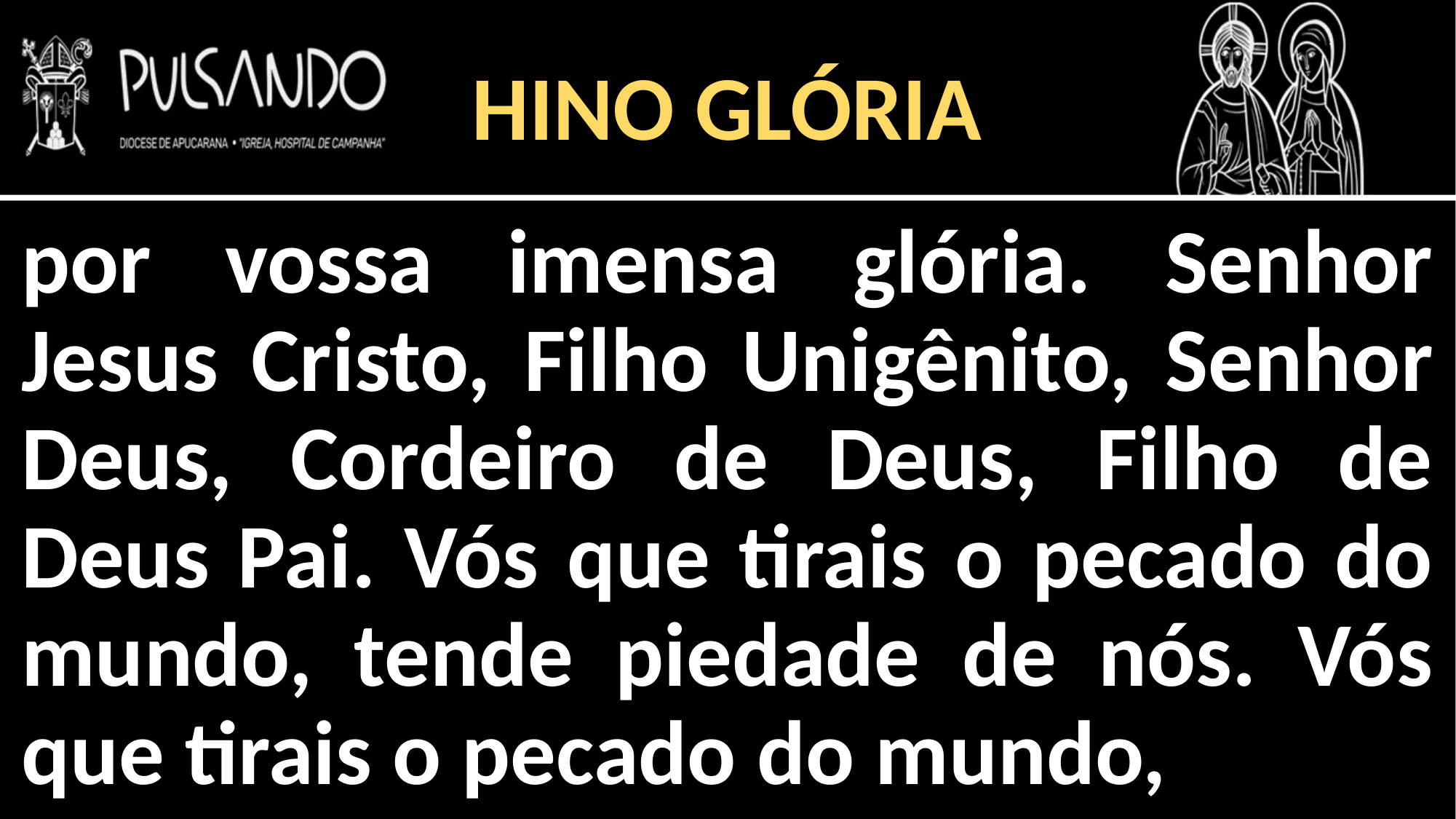

HINO GLÓRIA
por vossa imensa glória. Senhor Jesus Cristo, Filho Unigênito, Senhor Deus, Cordeiro de Deus, Filho de Deus Pai. Vós que tirais o pecado do mundo, tende piedade de nós. Vós que tirais o pecado do mundo,